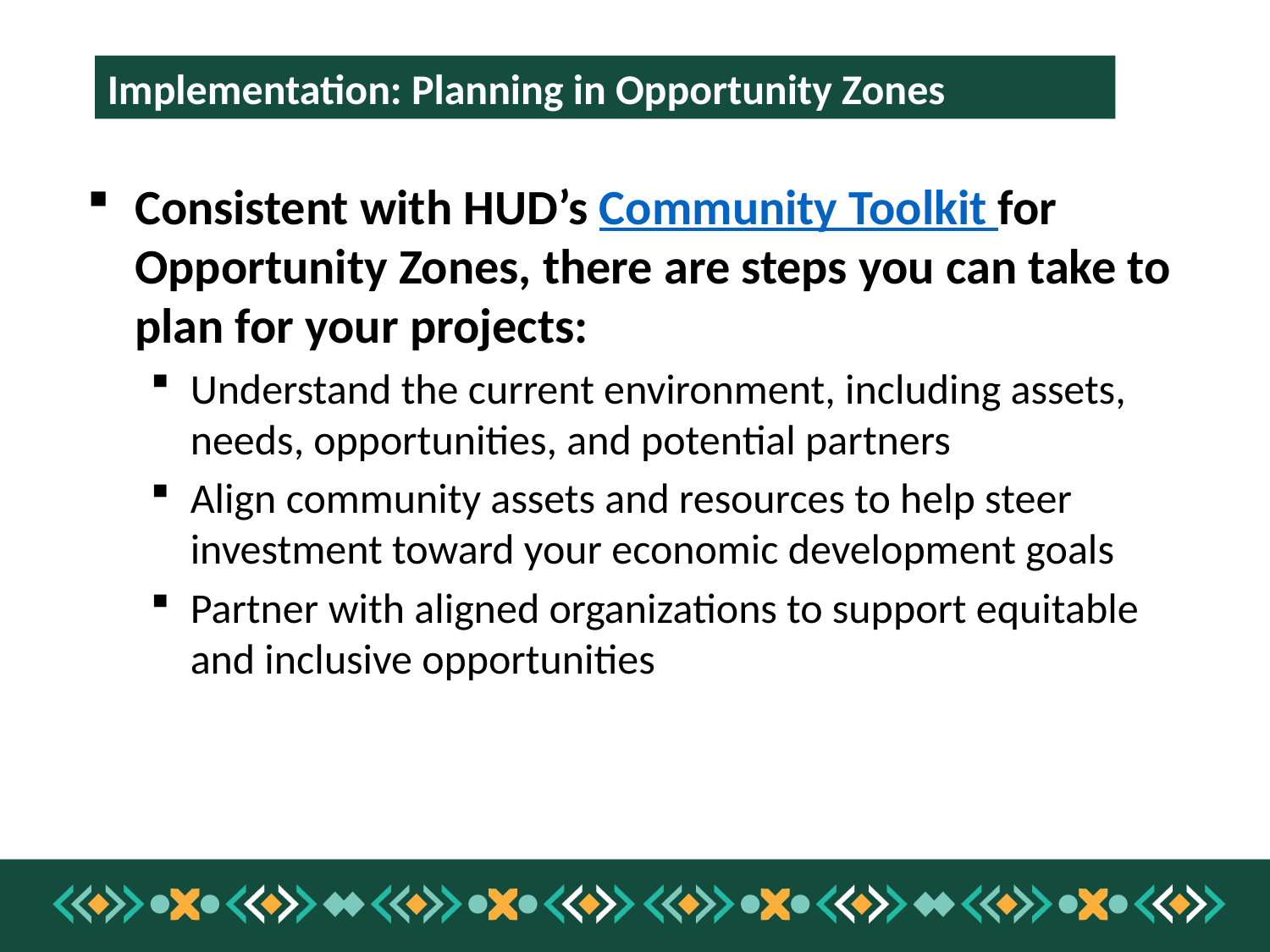

Implementation: Planning in Opportunity Zones
Consistent with HUD’s Community Toolkit for Opportunity Zones, there are steps you can take to plan for your projects:
Understand the current environment, including assets, needs, opportunities, and potential partners
Align community assets and resources to help steer investment toward your economic development goals
Partner with aligned organizations to support equitable and inclusive opportunities